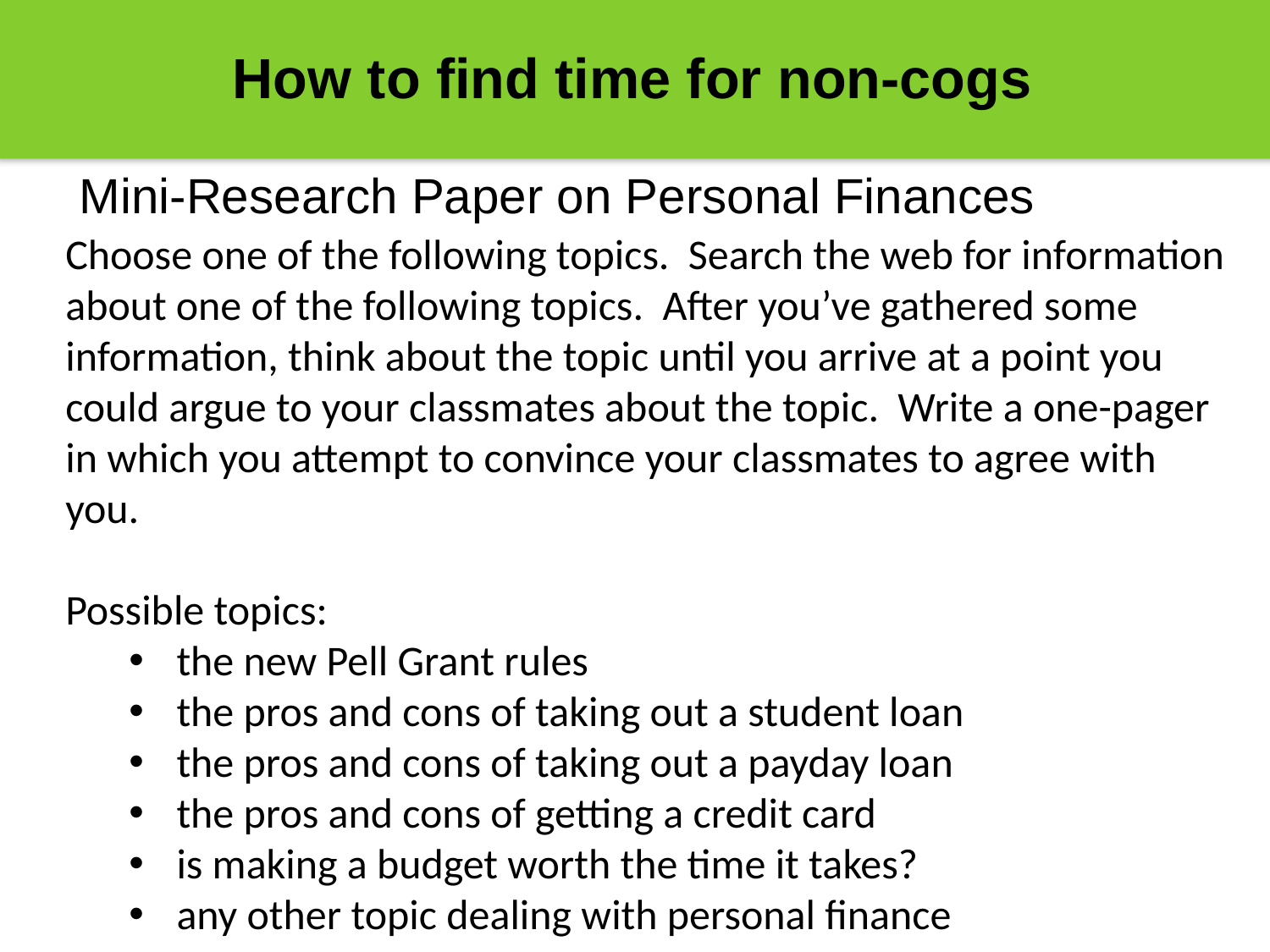

How to find time for non-cogs
Mini-Research Paper on Personal Finances
Choose one of the following topics.  Search the web for information about one of the following topics.  After you’ve gathered some information, think about the topic until you arrive at a point you could argue to your classmates about the topic.  Write a one-pager in which you attempt to convince your classmates to agree with you.

Possible topics:
the new Pell Grant rules
the pros and cons of taking out a student loan
the pros and cons of taking out a payday loan
the pros and cons of getting a credit card
is making a budget worth the time it takes?
any other topic dealing with personal finance